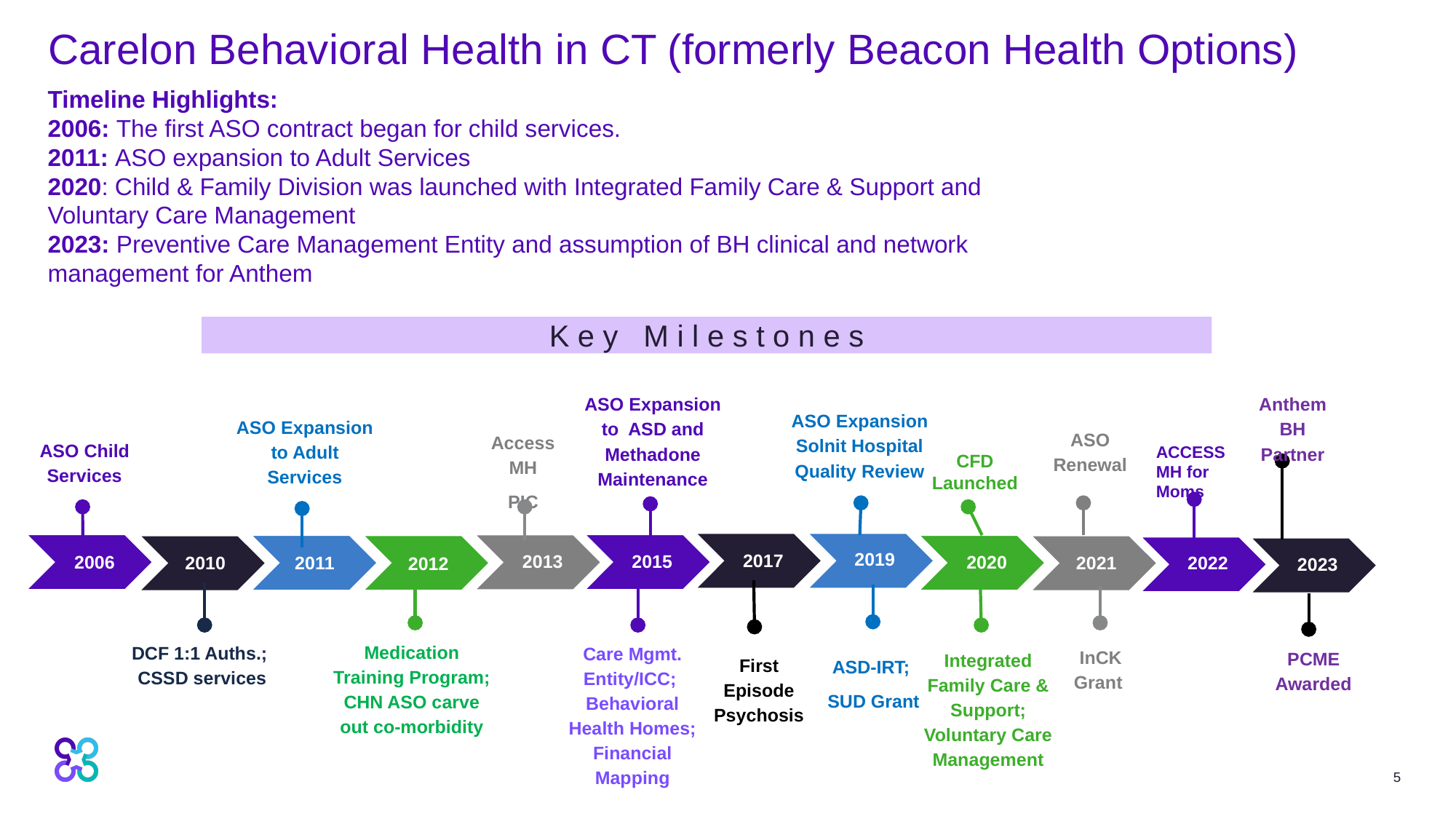

# Carelon Behavioral Health in CT (formerly Beacon Health Options)
Timeline Highlights:
2006: The first ASO contract began for child services.
2011: ASO expansion to Adult Services
2020: Child & Family Division was launched with Integrated Family Care & Support and Voluntary Care Management
2023: Preventive Care Management Entity and assumption of BH clinical and network management for Anthem

K e y   M i l e s t o n e s
ASO Expansion to  ASD and Methadone Maintenance

ASO Expansion Solnit Hospital Quality Review
ASO Child Services
2006

2011
2010
2015
2012
2013
2021
DCF 1:1 Auths.;  CSSD services
Integrated Family Care & Support; Voluntary Care Management
ASO Expansion to Adult Services

Medication Training Program; CHN ASO carve out co-morbidity
Care Mgmt. Entity/ICC;  Behavioral Health Homes; Financial Mapping
First Episode Psychosis
ASD-IRT;
SUD Grant
Anthem BH Partner
ASO Renewal
Access MH
PIC
ACCESS MH for Moms
CFD Launched

2019

2017

2020
2022
2023
InCK Grant
PCME Awarded